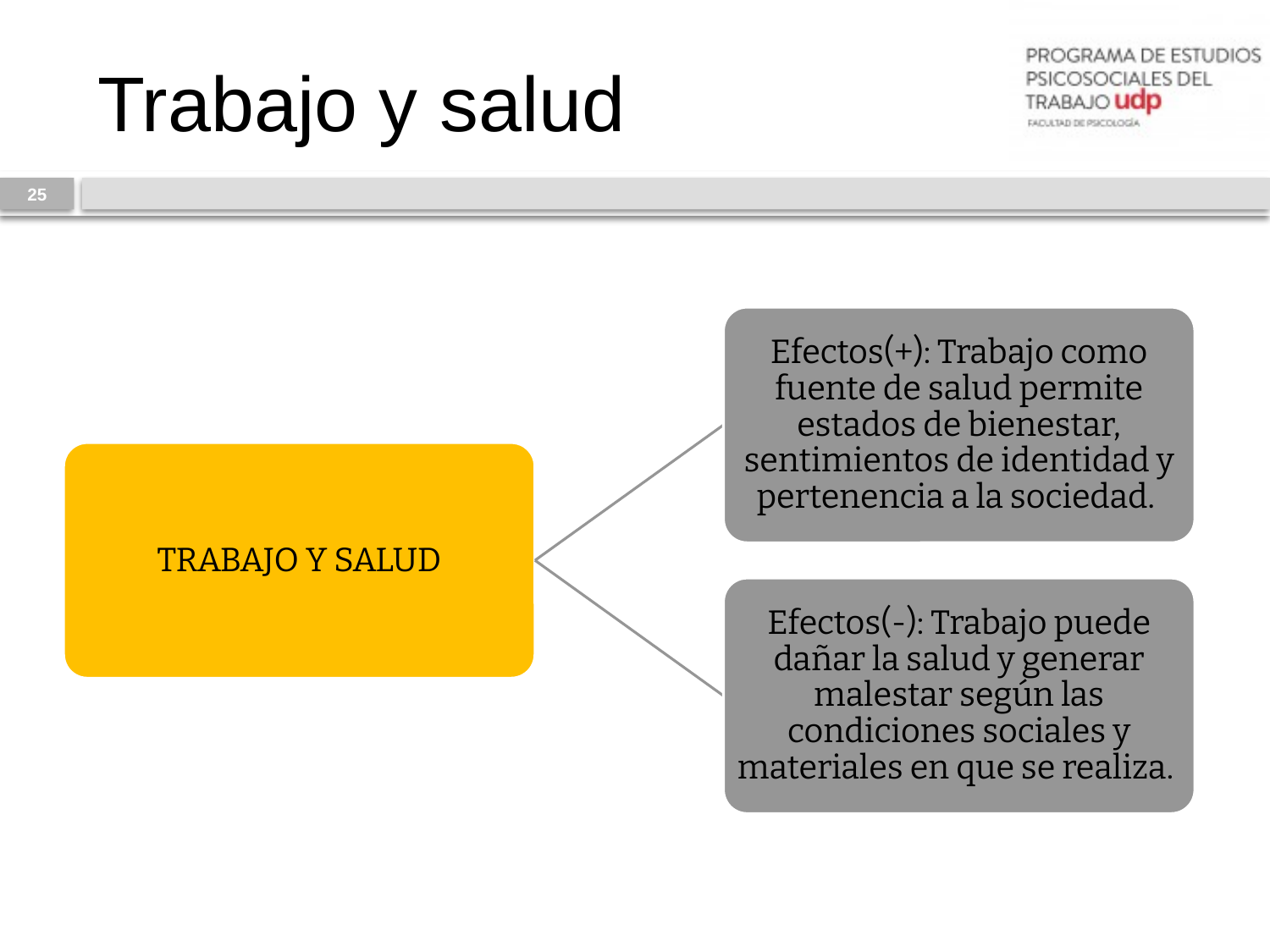

# Trabajo y salud
25
TRABAJO Y SALUD

Efectos(+): Trabajo como fuente de salud permite estados de bienestar, sentimientos de identidad y pertenencia a la sociedad.

Efectos(-): Trabajo puede dañar la salud y generar malestar según las condiciones sociales y materiales en que se realiza.